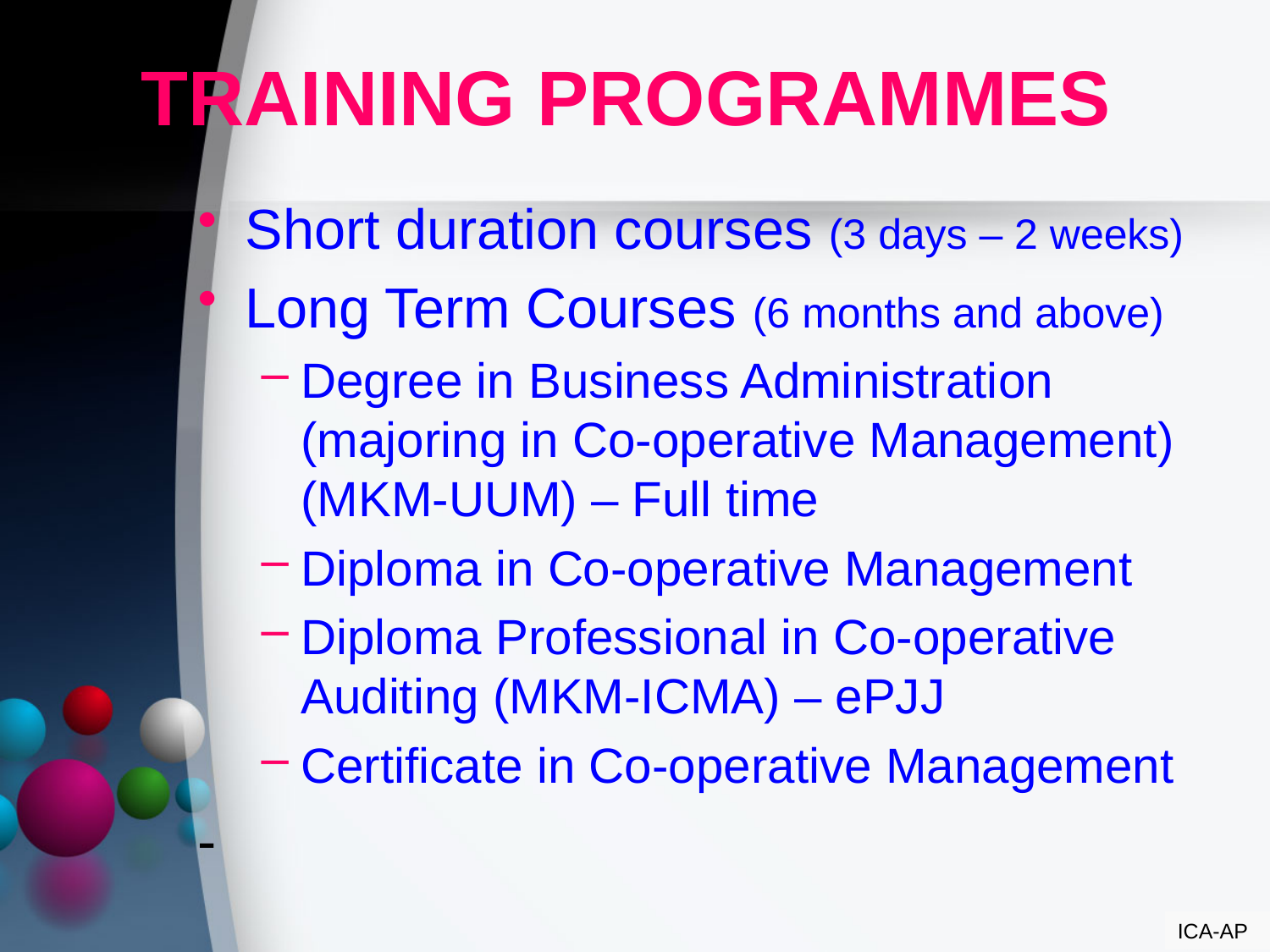

# TRAINING PROGRAMMES
Short duration courses (3 days – 2 weeks)
Long Term Courses (6 months and above)
Degree in Business Administration (majoring in Co-operative Management) (MKM-UUM) – Full time
Diploma in Co-operative Management
Diploma Professional in Co-operative Auditing (MKM-ICMA) – ePJJ
Certificate in Co-operative Management
-
ICA-AP